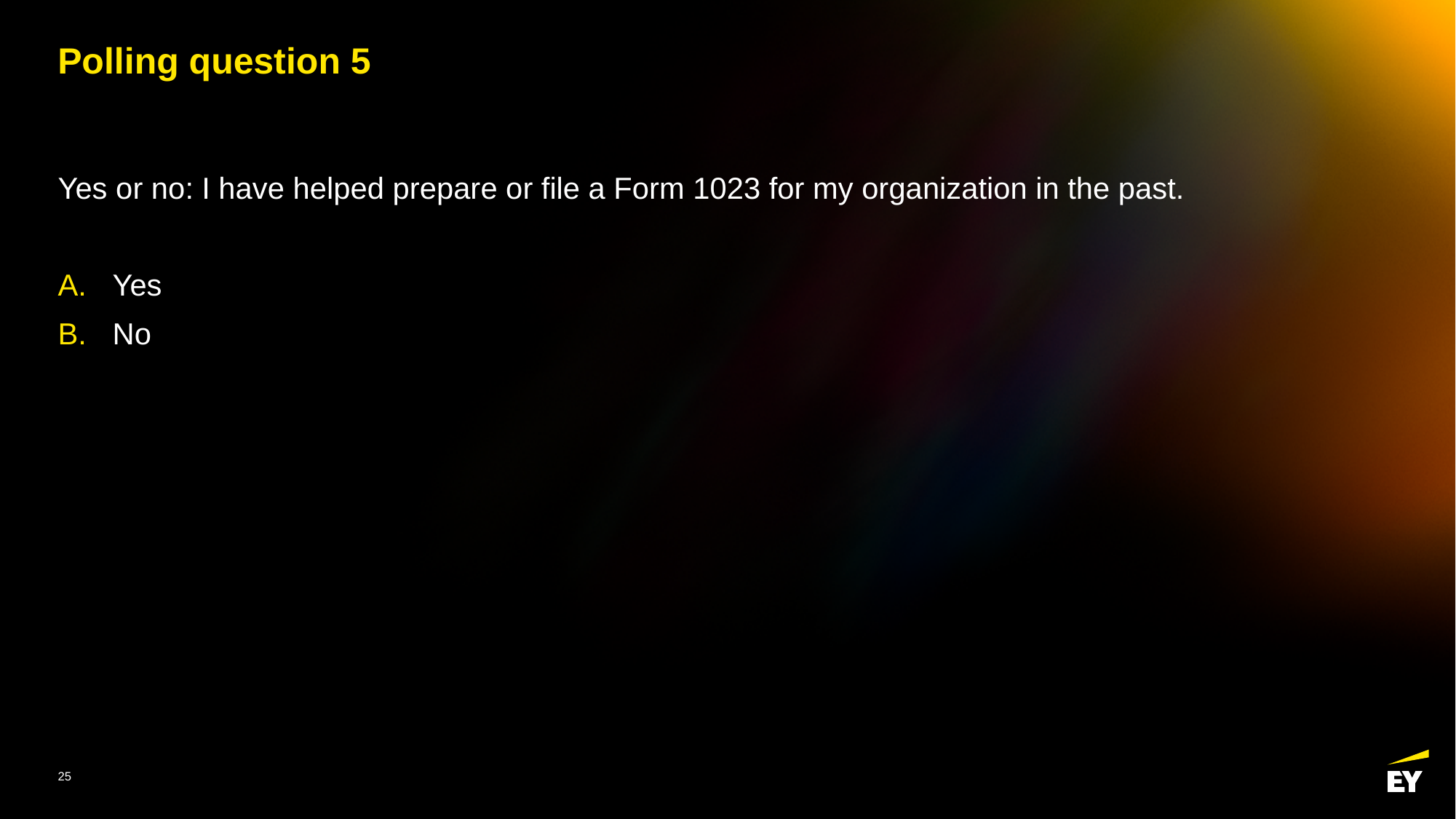

# Polling question 5
Yes or no: I have helped prepare or file a Form 1023 for my organization in the past.

Yes
No
25